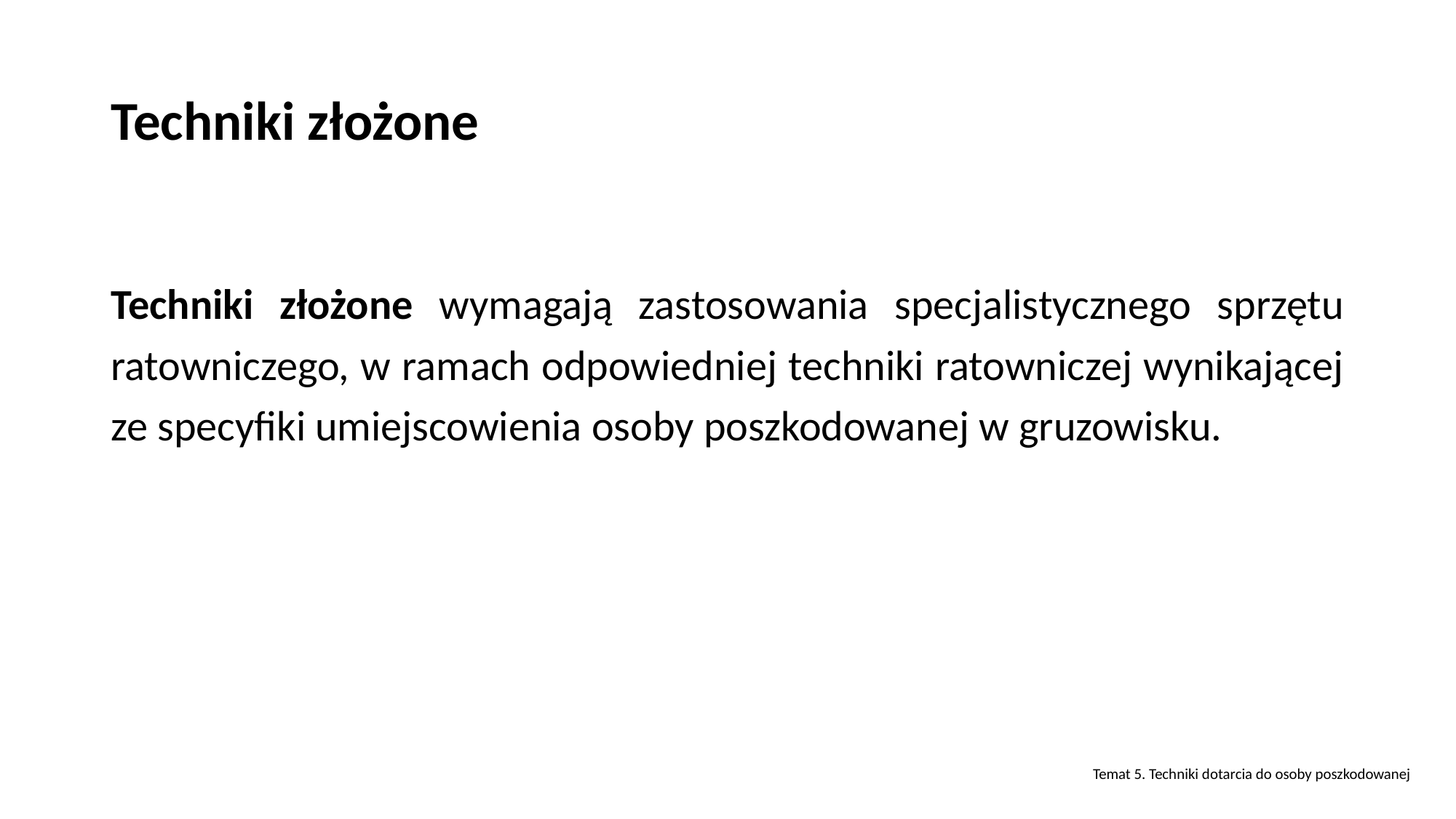

# Techniki złożone
Techniki złożone wymagają zastosowania specjalistycznego sprzętu ratowniczego, w ramach odpowiedniej techniki ratowniczej wynikającej ze specyfiki umiejscowienia osoby poszkodowanej w gruzowisku.

Temat 5. Techniki dotarcia do osoby poszkodowanej